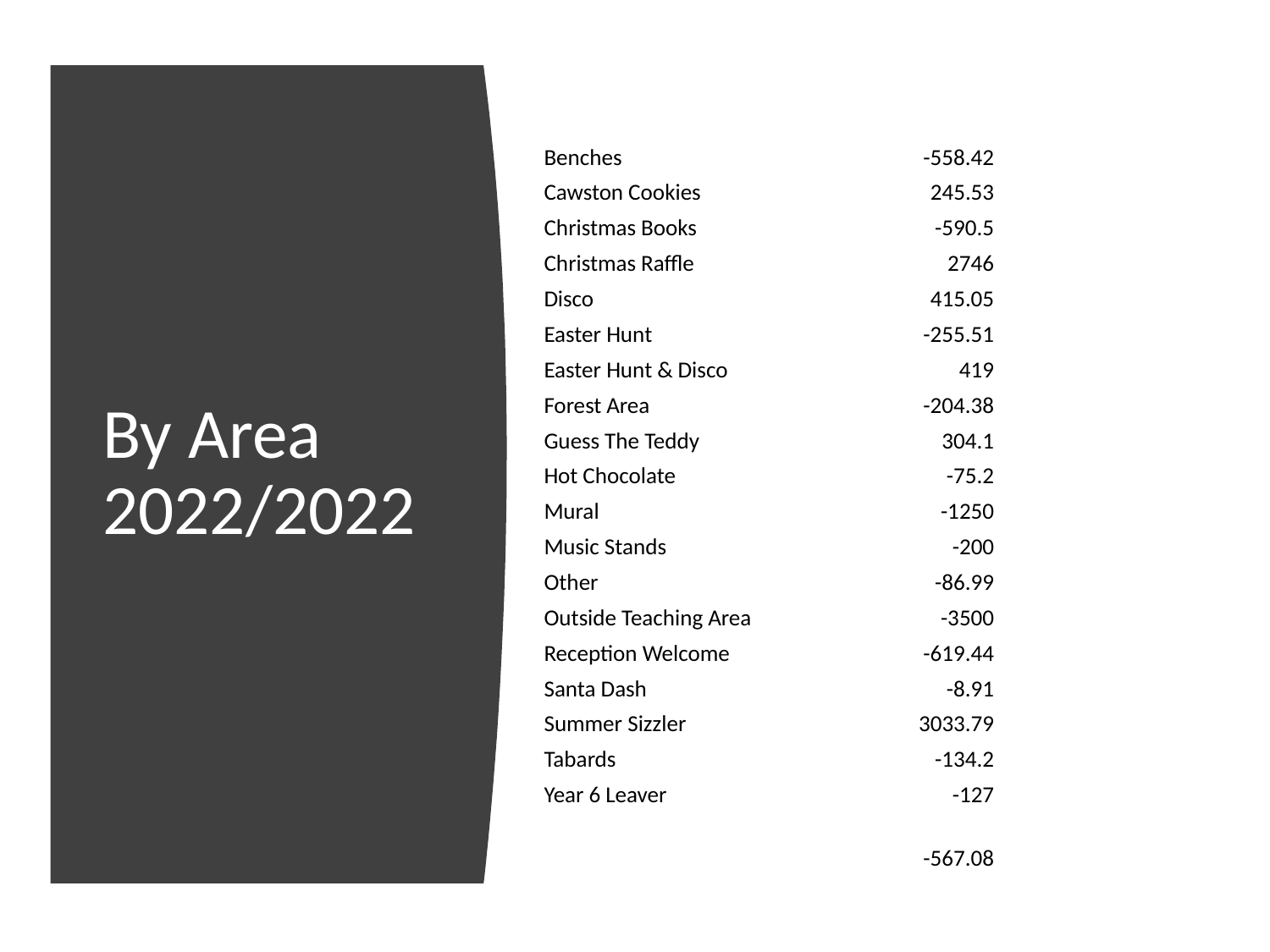

| Bean Bags and Cushions | -120 |
| --- | --- |
| Benches | -558.42 |
| Cawston Cookies | 245.53 |
| Christmas Books | -590.5 |
| Christmas Raffle | 2746 |
| Disco | 415.05 |
| Easter Hunt | -255.51 |
| Easter Hunt & Disco | 419 |
| Forest Area | -204.38 |
| Guess The Teddy | 304.1 |
| Hot Chocolate | -75.2 |
| Mural | -1250 |
| Music Stands | -200 |
| Other | -86.99 |
| Outside Teaching Area | -3500 |
| Reception Welcome | -619.44 |
| Santa Dash | -8.91 |
| Summer Sizzler | 3033.79 |
| Tabards | -134.2 |
| Year 6 Leaver | -127 |
|  | -567.08 |
By Area 2022/2022